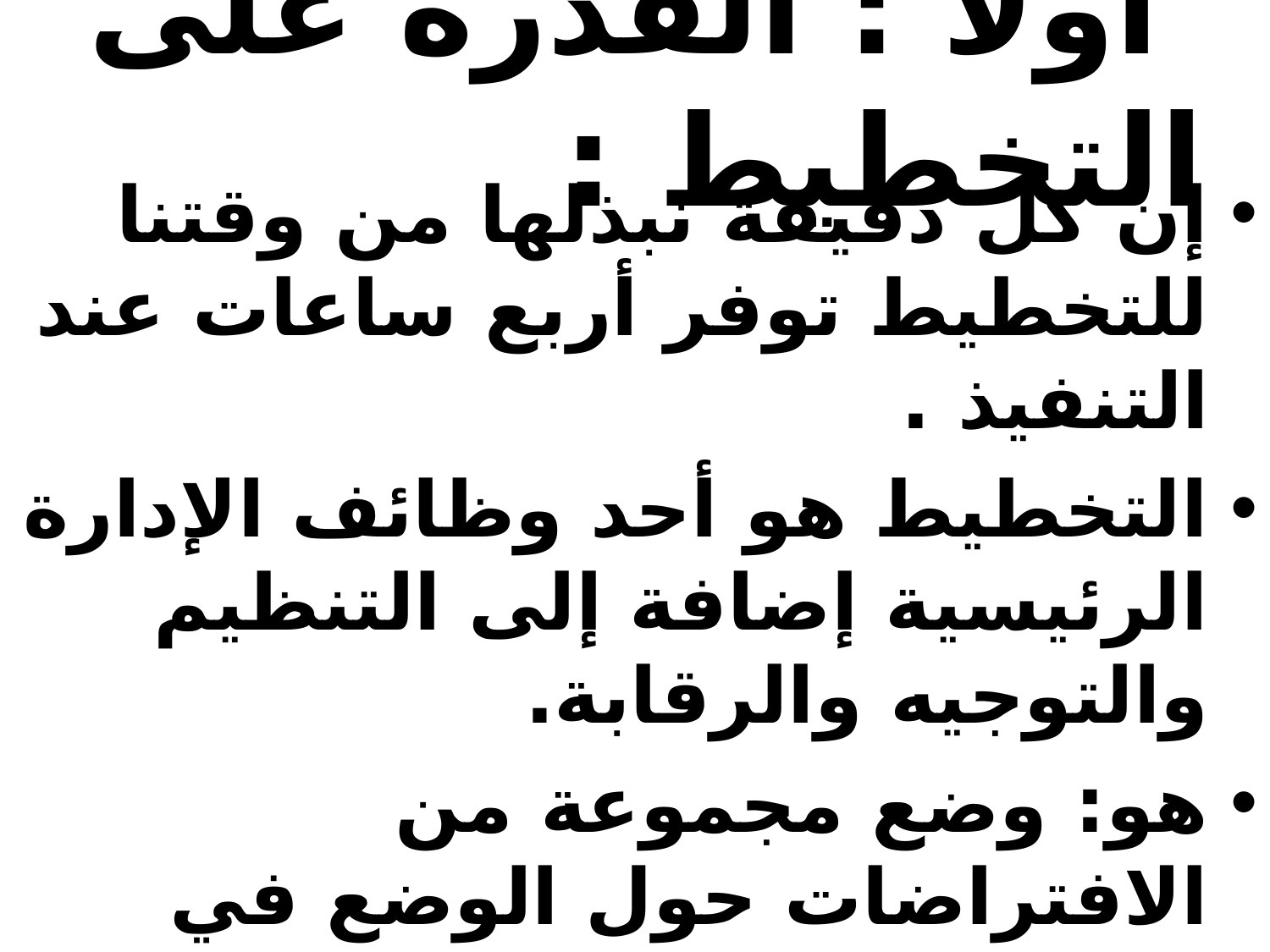

# أولا : القدرة على التخطيط :
إن كل دقيقة نبذلها من وقتنا للتخطيط توفر أربع ساعات عند التنفيذ .
التخطيط هو أحد وظائف الإدارة الرئيسية إضافة إلى التنظيم والتوجيه والرقابة.
هو: وضع مجموعة من الافتراضات حول الوضع في المستقبل ثم وضع خطة تبين الأهداف المطلوب الوصول إليها خلال فترة محددة مع تقدير الاحتياجات المادية والبشرية لتحقيق هذه الأهداف بفاعلية.